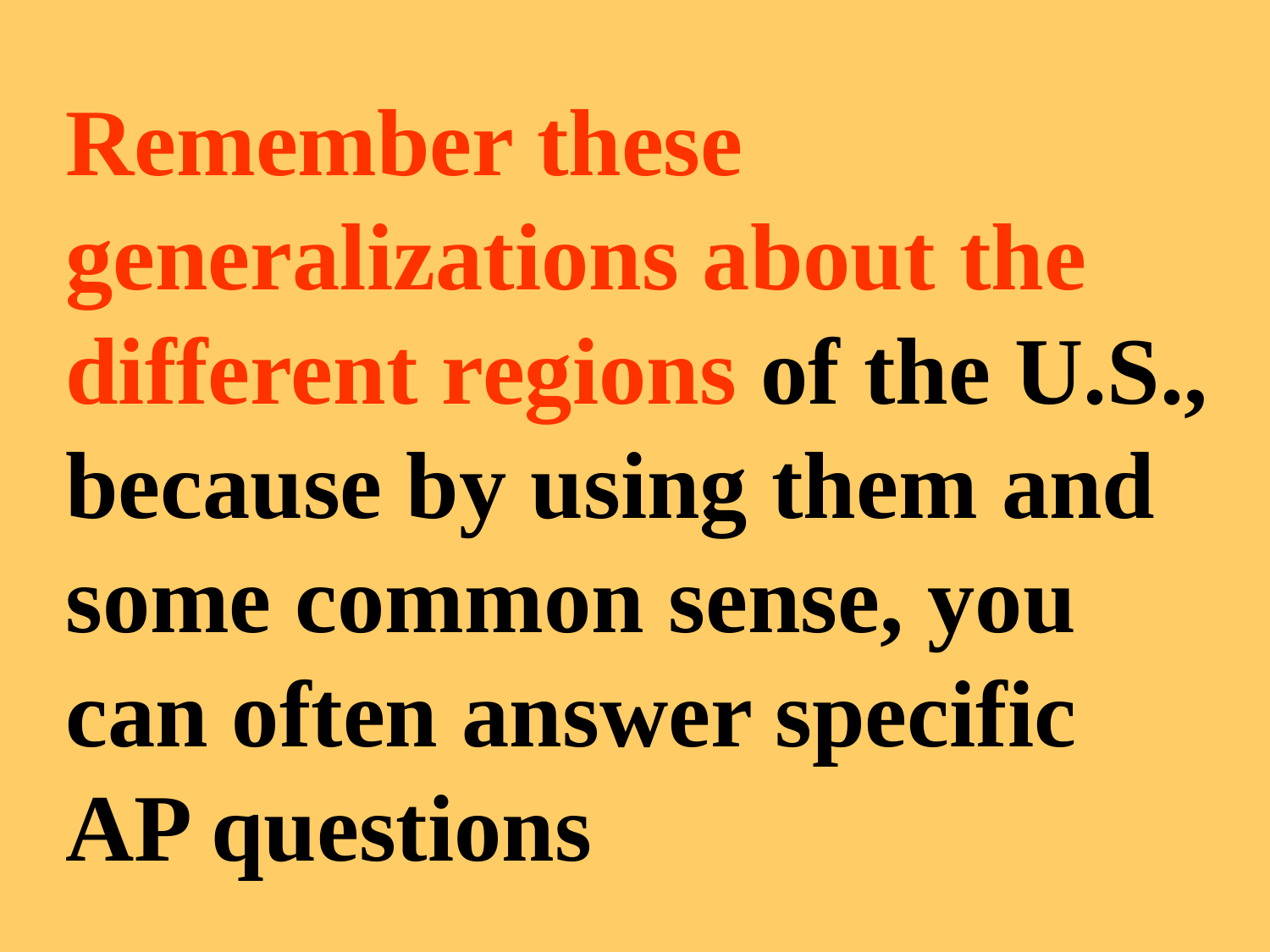

Remember these generalizations about the different regions of the U.S., because by using them and some common sense, you can often answer specific AP questions